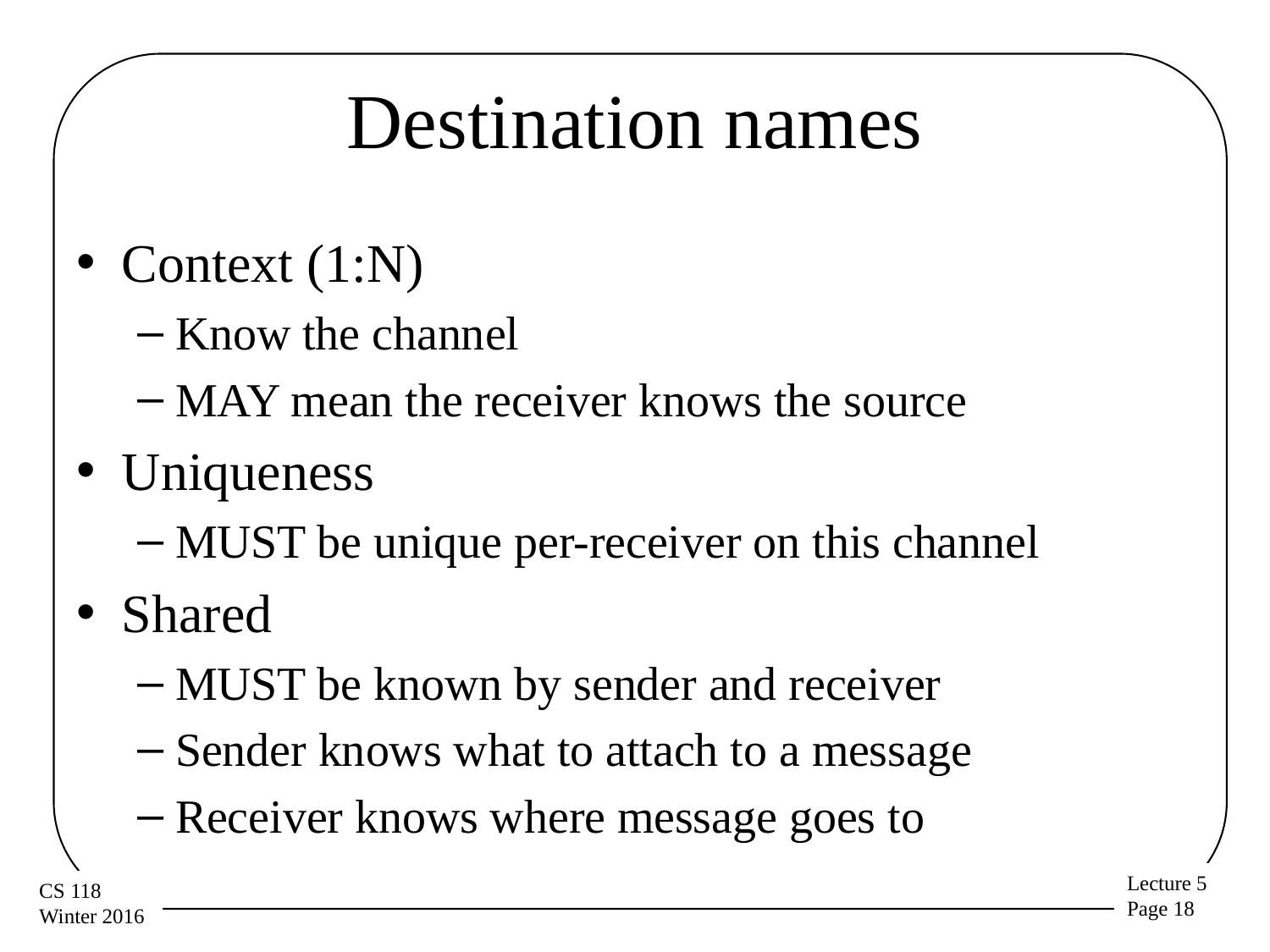

# Destination names
Context (1:N)
Know the channel
MAY mean the receiver knows the source
Uniqueness
MUST be unique per-receiver on this channel
Shared
MUST be known by sender and receiver
Sender knows what to attach to a message
Receiver knows where message goes to